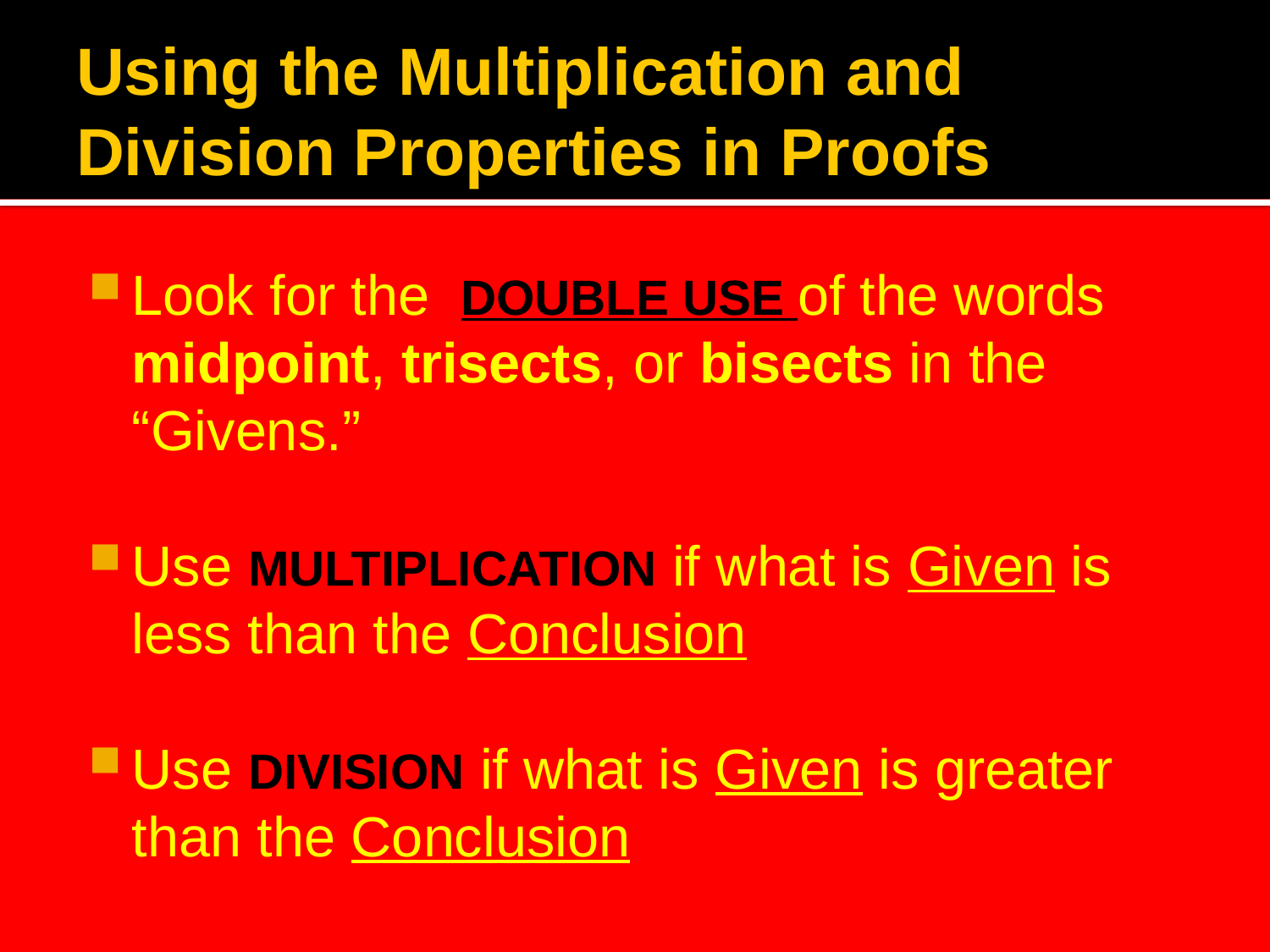

# Using the Multiplication and Division Properties in Proofs
Look for the  DOUBLE USE of the words midpoint, trisects, or bisects in the “Givens.”

Use MULTIPLICATION if what is Given is less than the Conclusion

Use DIVISION if what is Given is greater than the Conclusion